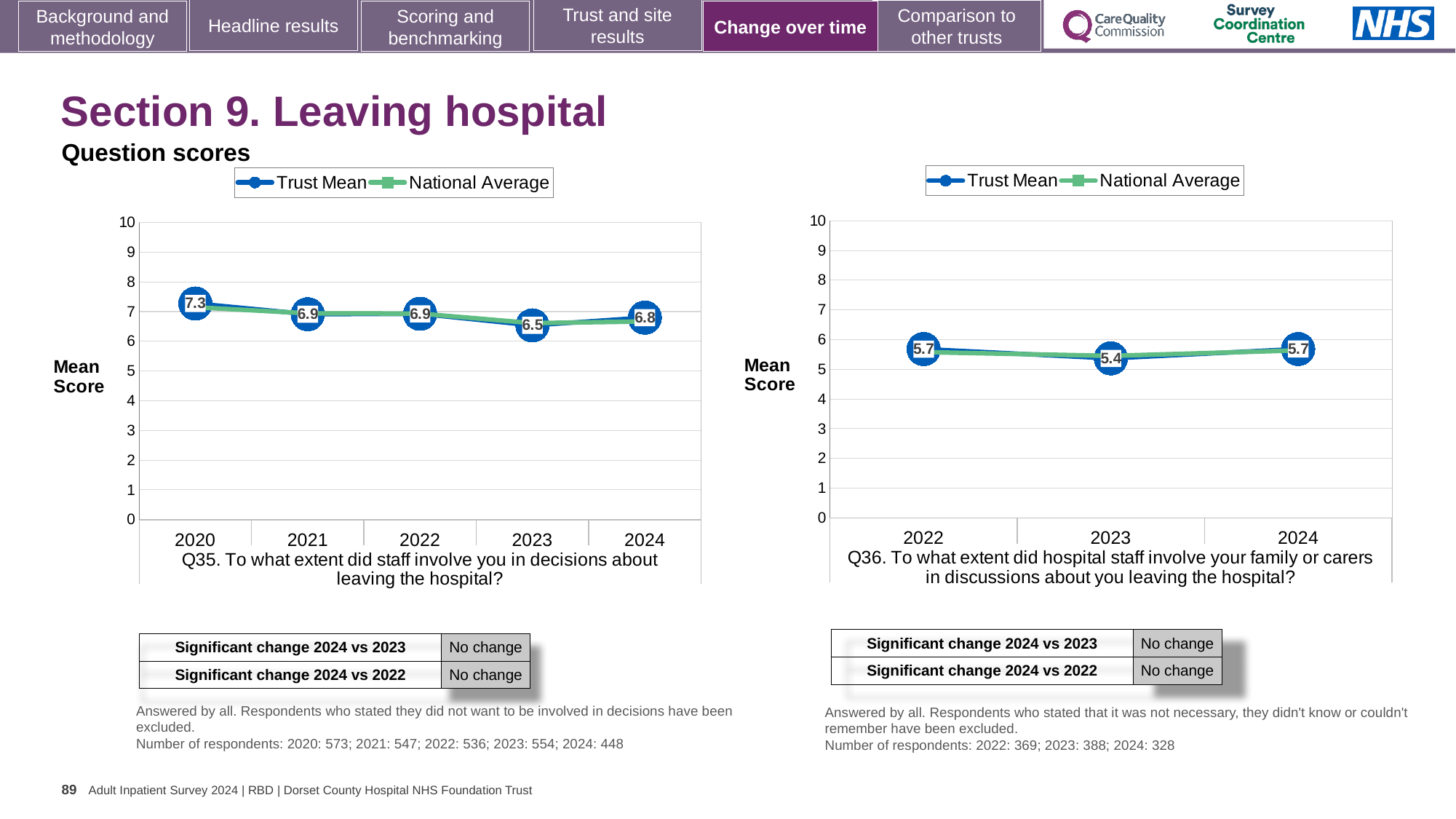

# Section 9. Leaving hospital
Question scores

### Chart

| Category | Trust Mean | National Average |
|---|---|---|
| 2022 | 5.681354951883682 | 5.580055020765087 |
| 2023 | 5.369669728384154 | 5.451676179215576 |
| 2024 | 5.683587430716015 | 5.636999691765052 |

### Chart

| Category | Trust Mean | National Average |
|---|---|---|
| 2020 | 7.272968389846528 | 7.147980493225688 |
| 2021 | 6.913198531141605 | 6.942881082282427 |
| 2022 | 6.92606581804907 | 6.934191277792261 |
| 2023 | 6.538360938748034 | 6.61286261178177 |
| 2024 | 6.797235750850549 | 6.668295380326844 |
| Significant change 2024 vs 2023 | No change |
| --- | --- |
| Significant change 2024 vs 2022 | No change |
| Significant change 2024 vs 2023 | No change |
| --- | --- |
| Significant change 2024 vs 2022 | No change |
Answered by all. Respondents who stated they did not want to be involved in decisions have been excluded.
Number of respondents: 2020: 573; 2021: 547; 2022: 536; 2023: 554; 2024: 448

Answered by all. Respondents who stated that it was not necessary, they didn't know or couldn't remember have been excluded.
Number of respondents: 2022: 369; 2023: 388; 2024: 328

89